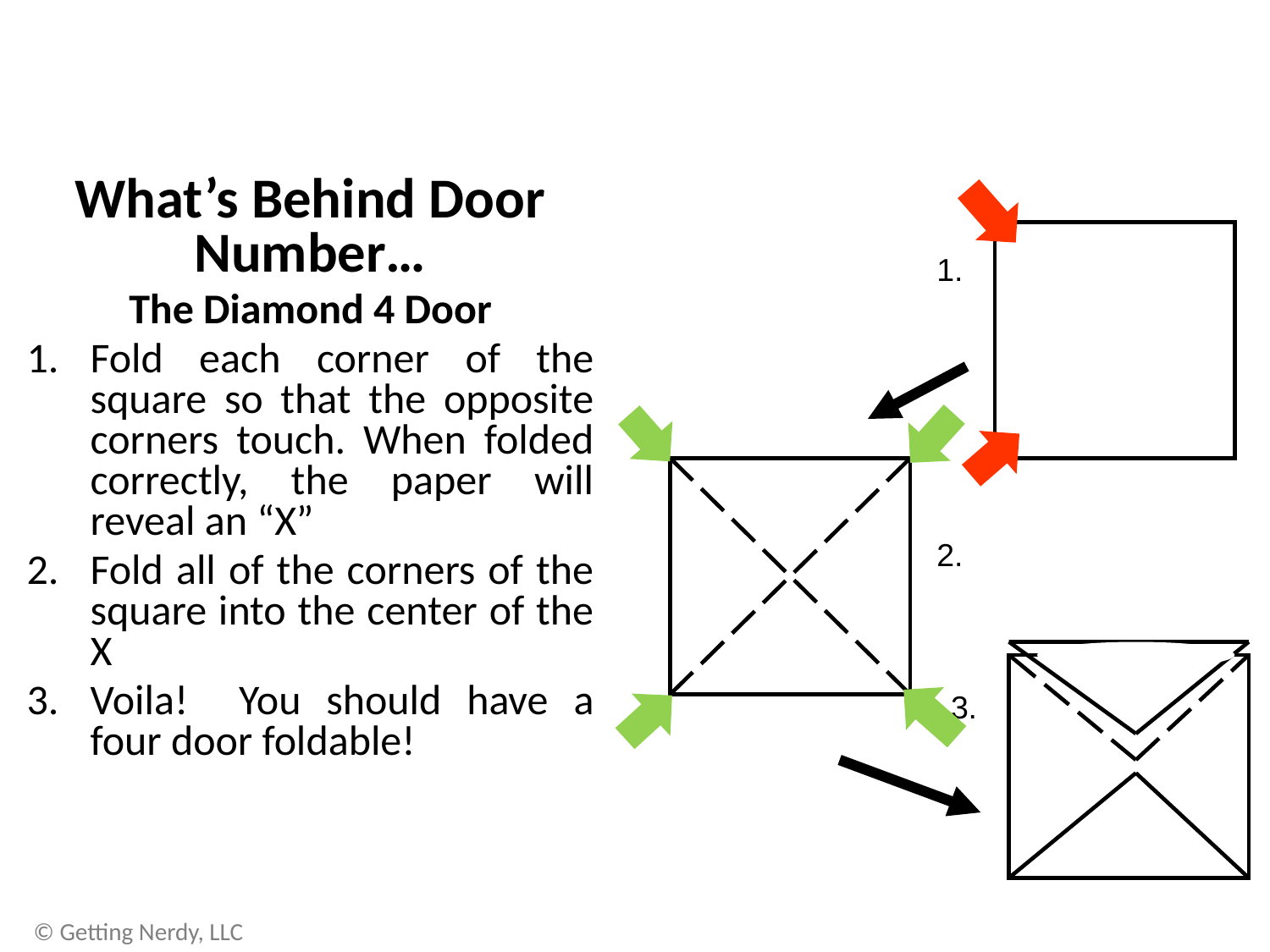

What’s Behind Door Number…
The Diamond 4 Door
Fold each corner of the square so that the opposite corners touch. When folded correctly, the paper will reveal an “X”
Fold all of the corners of the square into the center of the X
Voila!  You should have a four door foldable!

1.

2.

3.

© Getting Nerdy, LLC